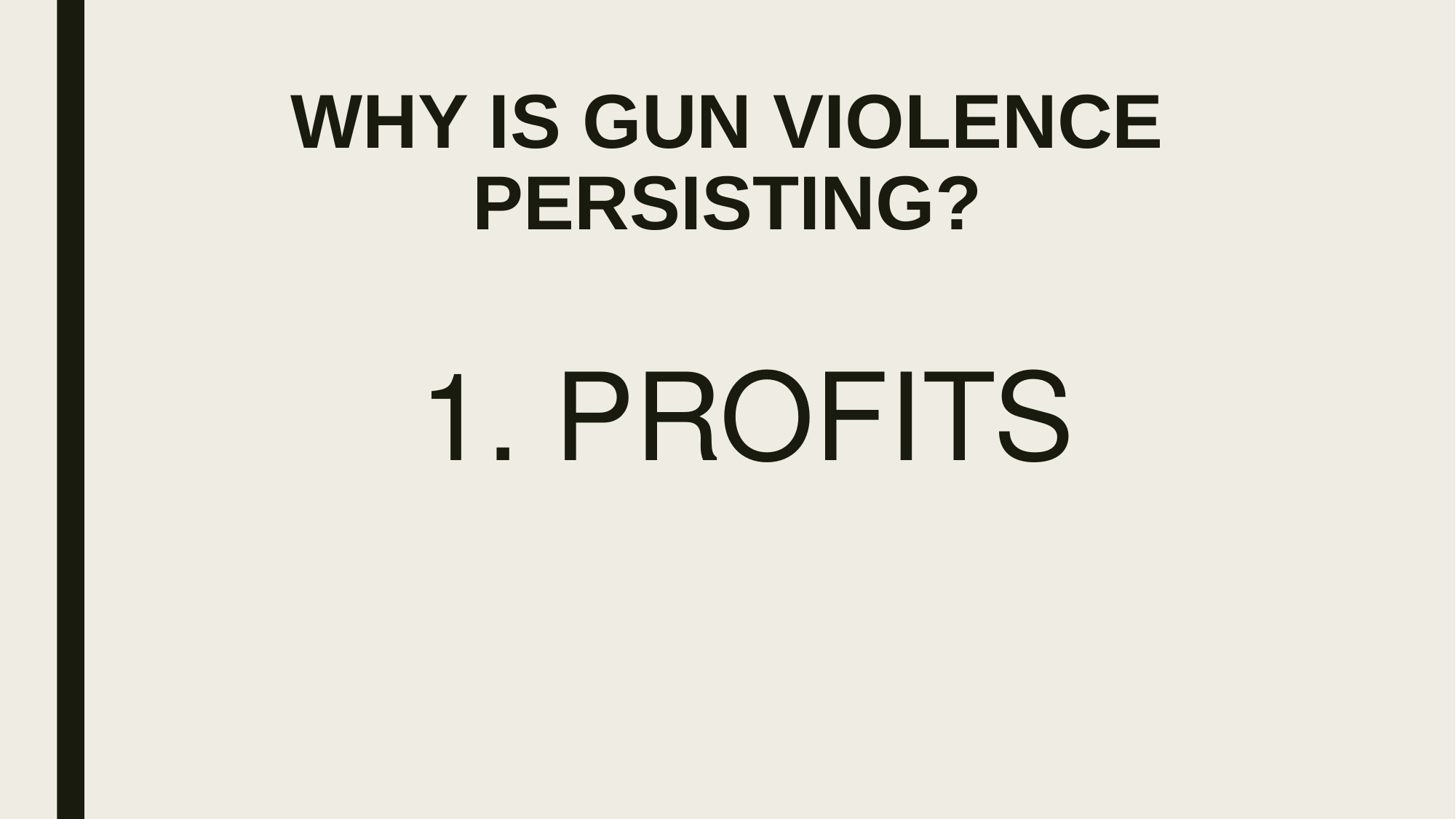

# WHY IS GUN VIOLENCE PERSISTING?
1. PROFITS